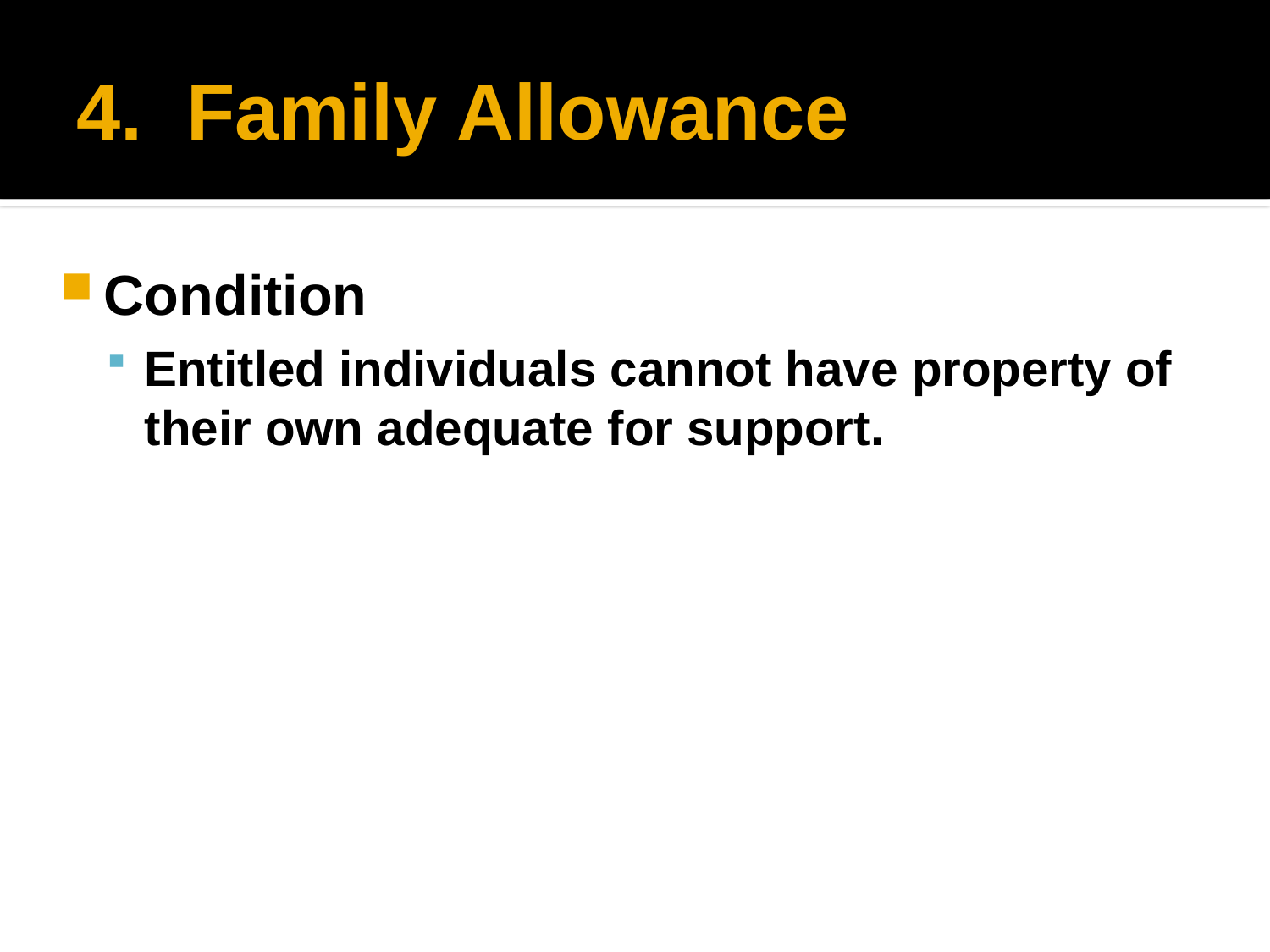

# 4.  Family Allowance
Condition
Entitled individuals cannot have property of their own adequate for support.